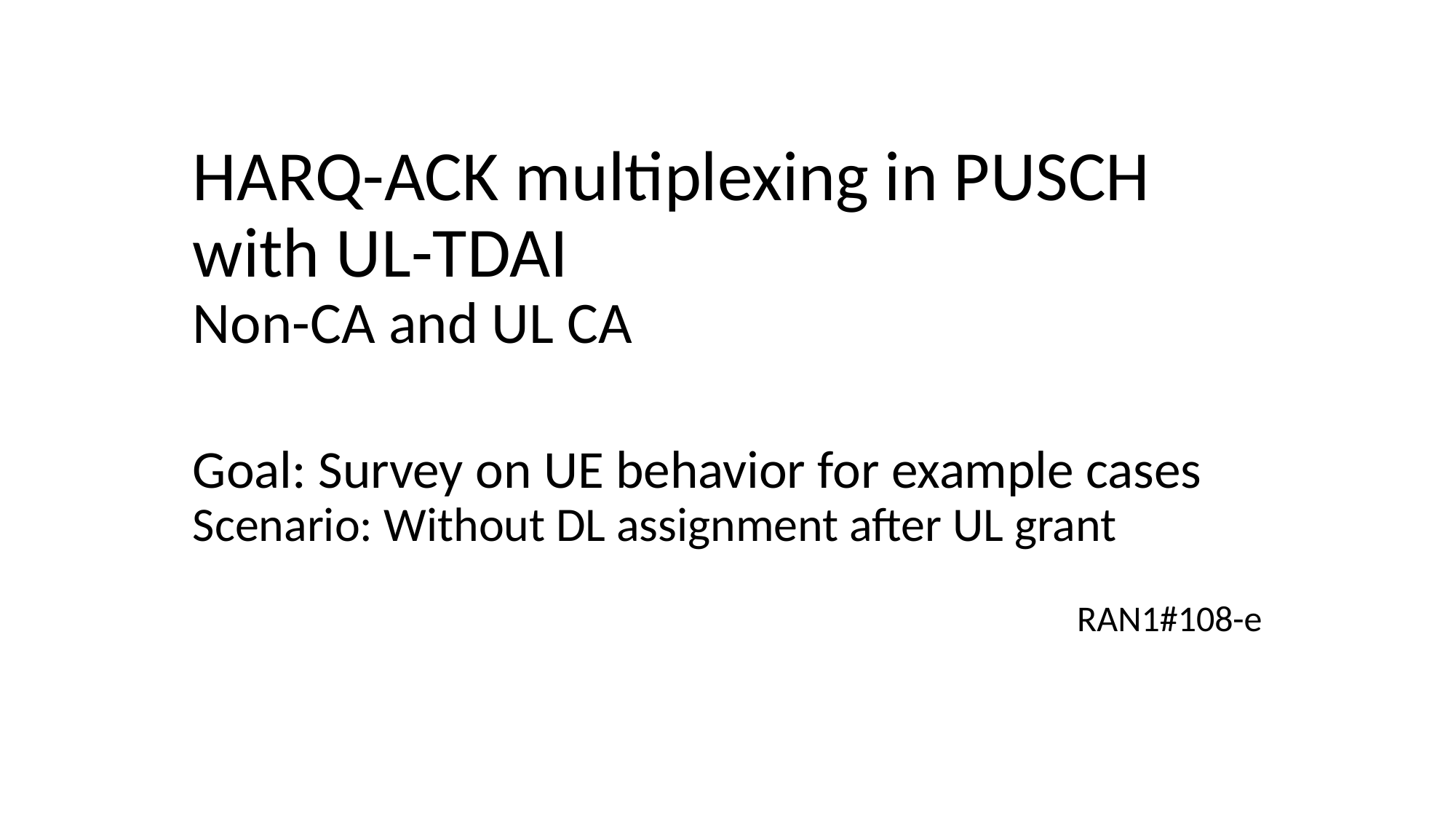

# HARQ-ACK multiplexing in PUSCH with UL-TDAI Non-CA and UL CA Goal: Survey on UE behavior for example cases Scenario: Without DL assignment after UL grant
RAN1#108-e